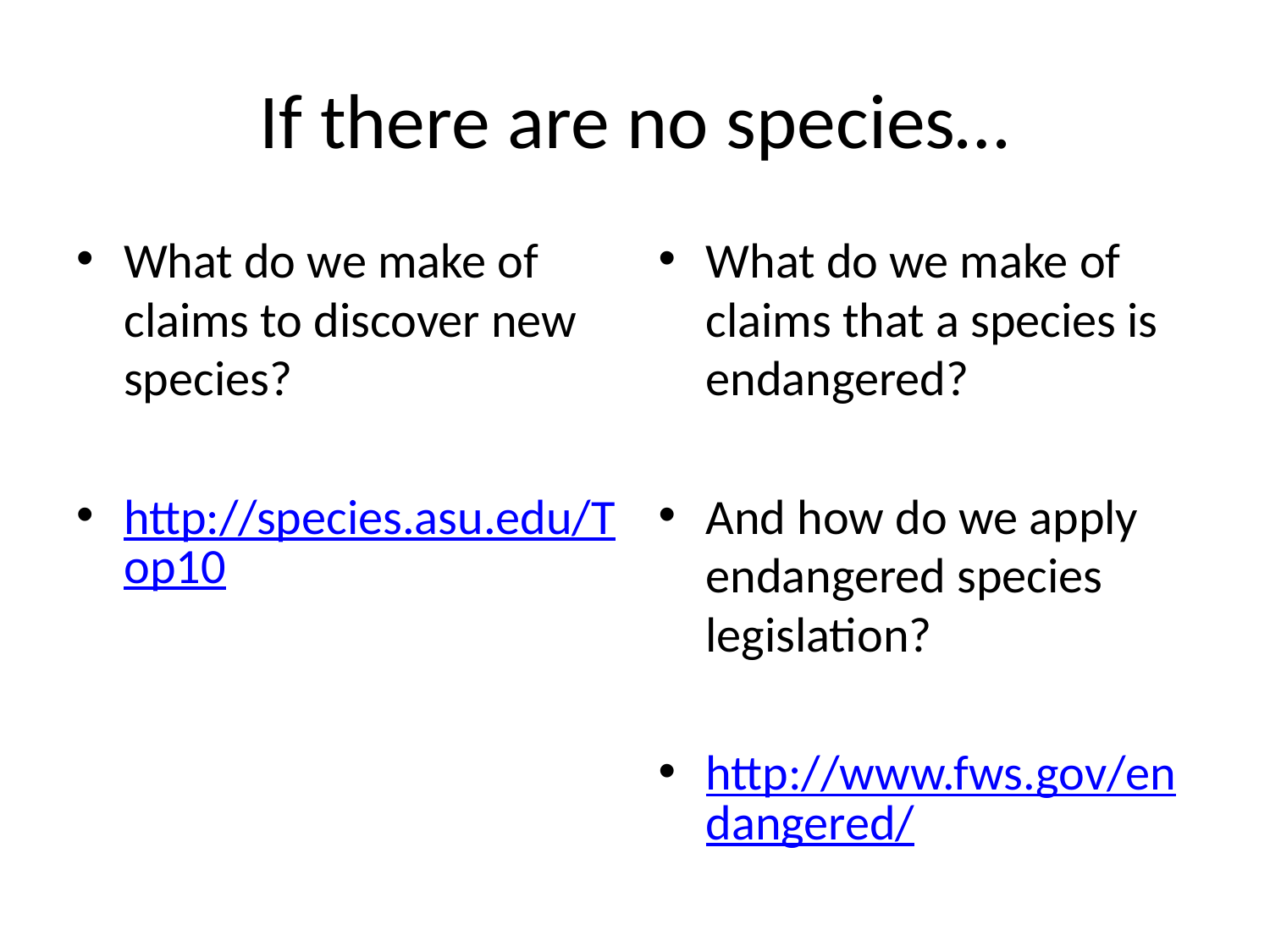

# If there are no species…
What do we make of claims to discover new species?

http://species.asu.edu/Top10

What do we make of claims that a species is endangered?

And how do we apply endangered species legislation?

http://www.fws.gov/endangered/